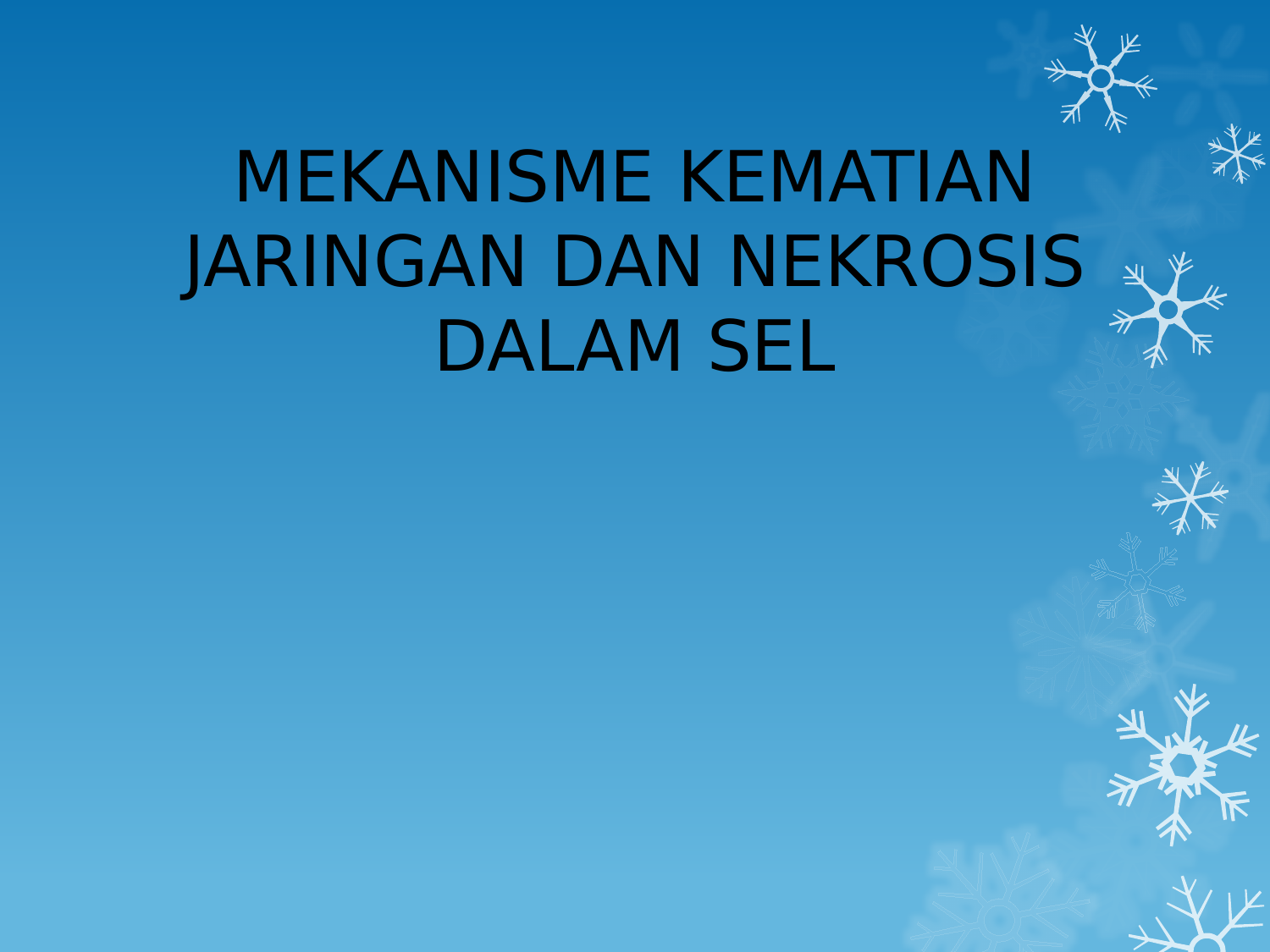

# MEKANISME KEMATIAN JARINGAN DAN NEKROSIS DALAM SEL